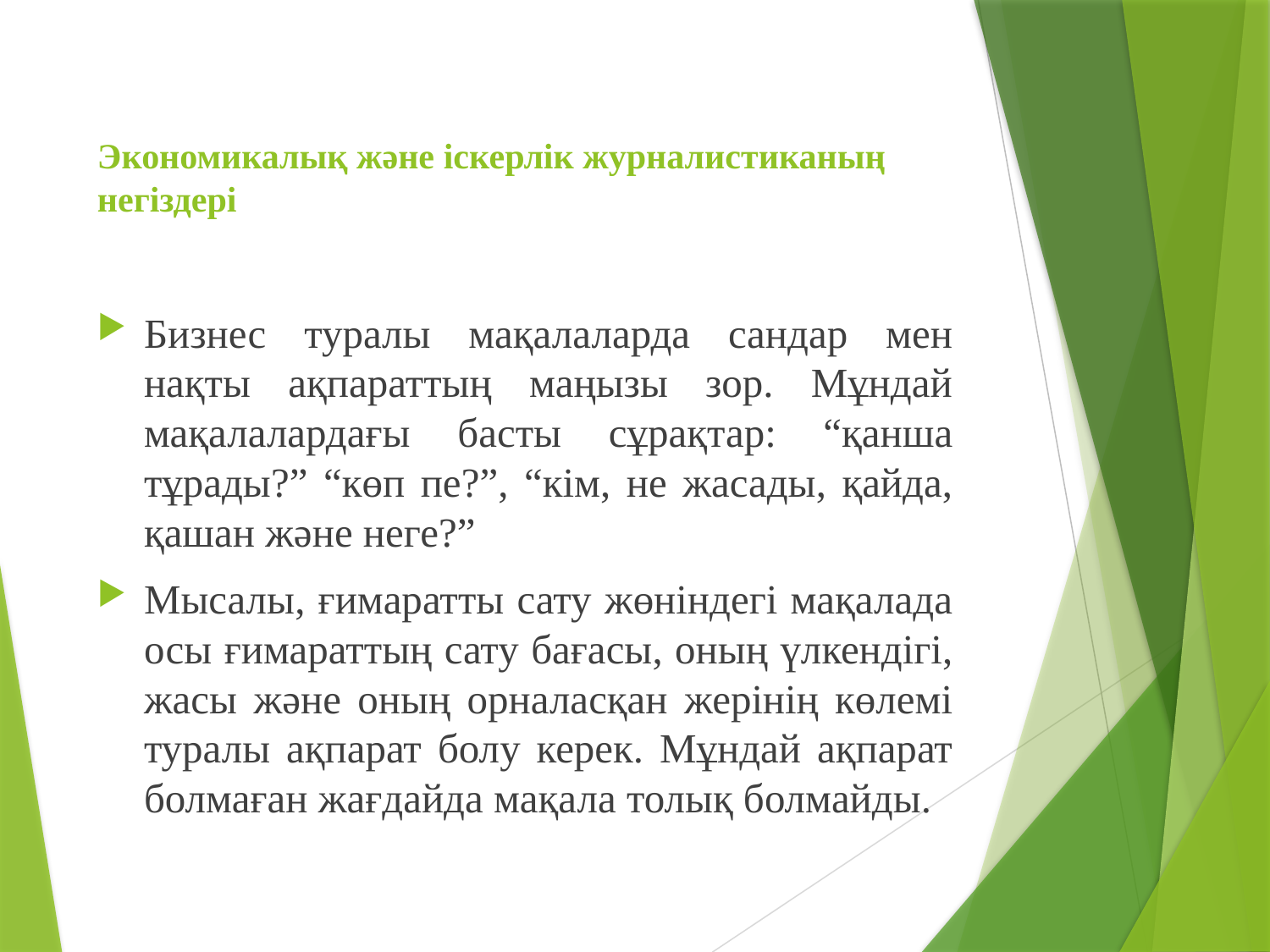

# Экономикалық және iскерлiк журналистиканың негiздерi
Бизнес туралы мақалаларда сандар мен нақты ақпараттың маңызы зор. Мұндай мақалалардағы басты сұрақтар: “қанша тұрады?” “көп пе?”, “кiм, не жасады, қайда, қашан және неге?”
Мысалы, ғимаратты сату жөнiндегi мақалада осы ғимараттың сату бағасы, оның үлкендiгi, жасы және оның орналасқан жерiнiң көлемi туралы ақпарат болу керек. Мұндай ақпарат болмаған жағдайда мақала толық болмайды.